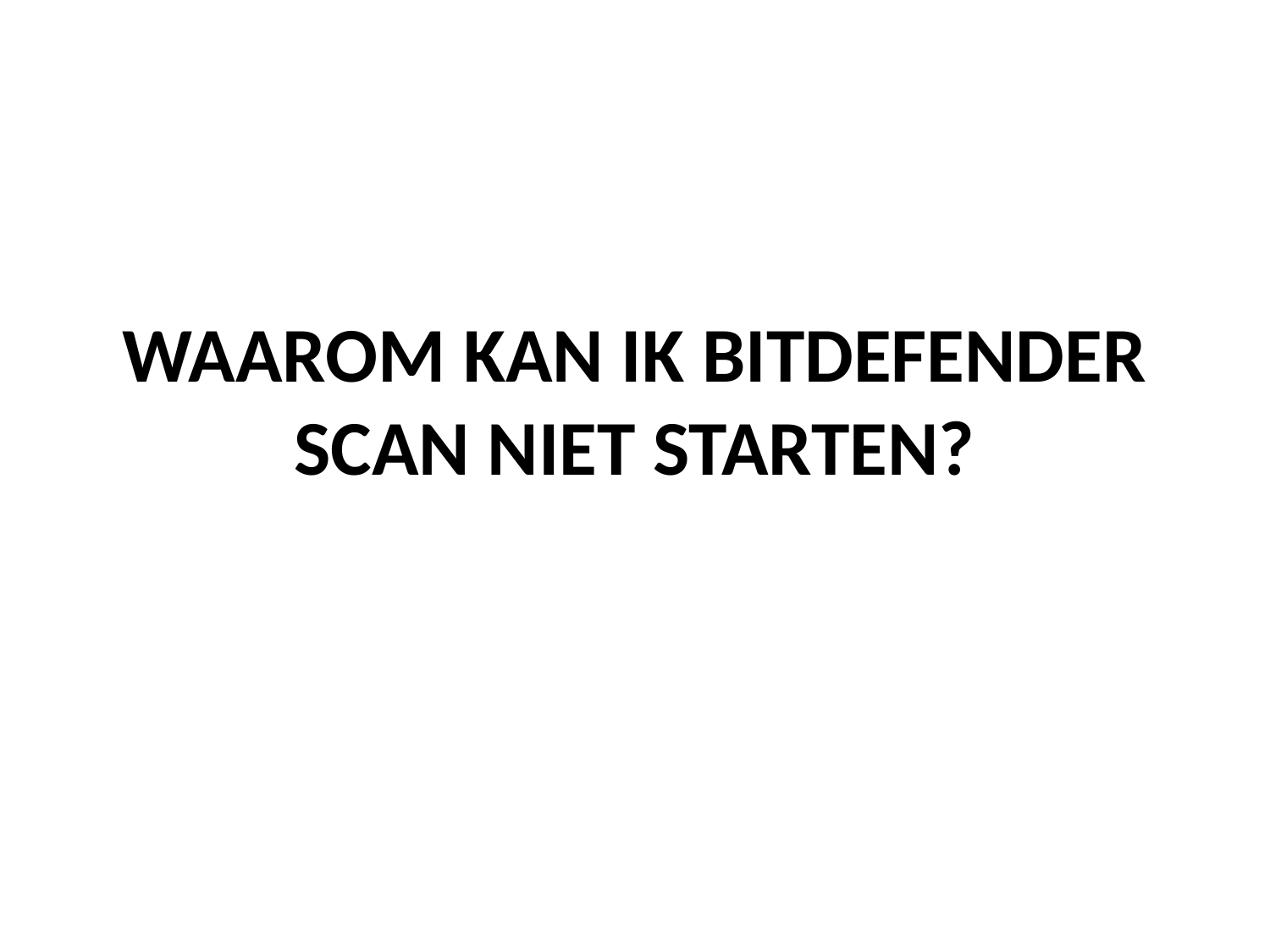

# WAAROM KAN IK BITDEFENDER SCAN NIET STARTEN?